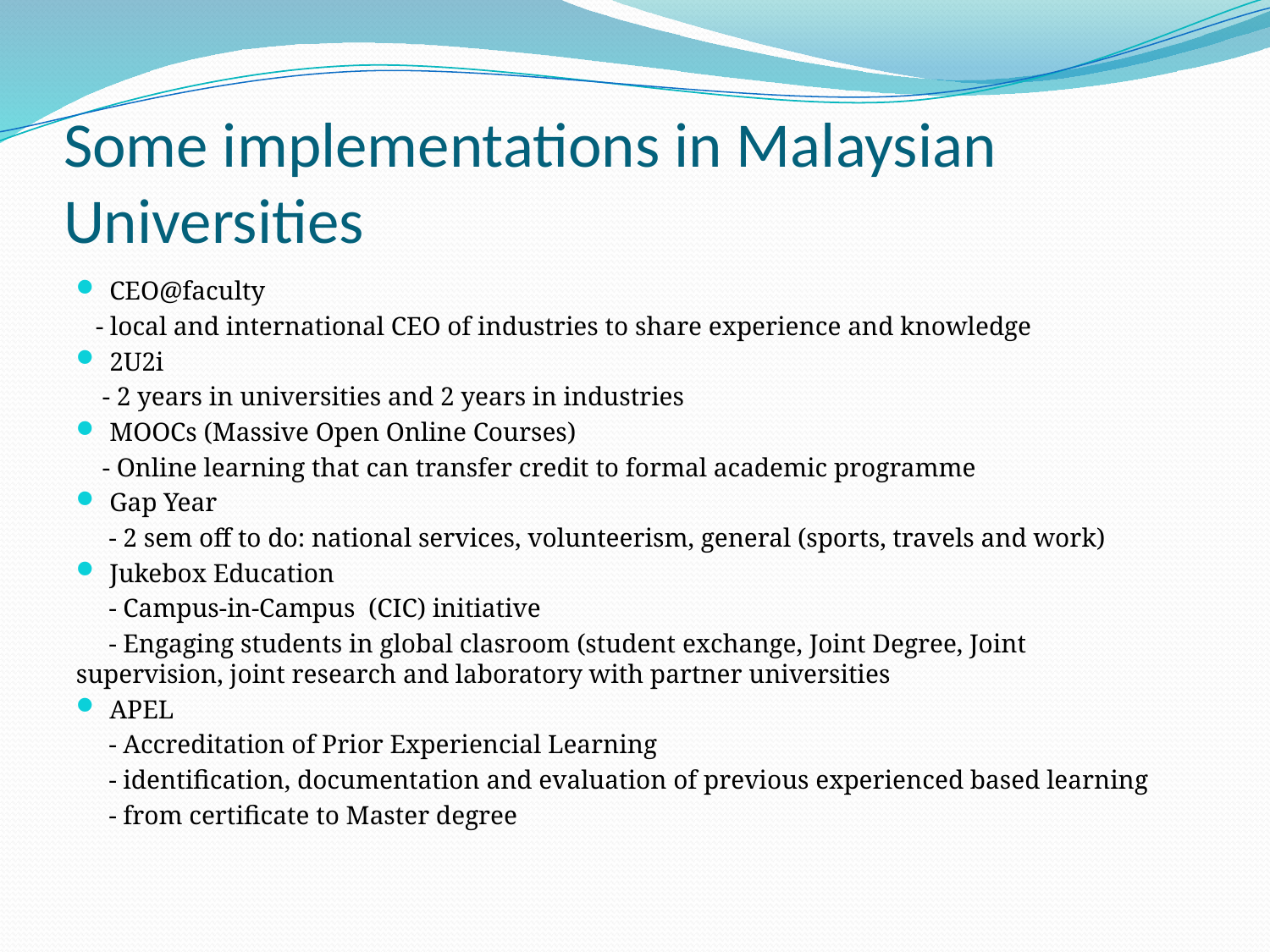

# Some implementations in Malaysian Universities
CEO@faculty
   - local and international CEO of industries to share experience and knowledge
2U2i
    - 2 years in universities and 2 years in industries
MOOCs (Massive Open Online Courses)
    - Online learning that can transfer credit to formal academic programme
Gap Year
     - 2 sem off to do: national services, volunteerism, general (sports, travels and work)
Jukebox Education
     - Campus-in-Campus  (CIC) initiative
     - Engaging students in global clasroom (student exchange, Joint Degree, Joint    supervision, joint research and laboratory with partner universities
APEL
     - Accreditation of Prior Experiencial Learning
     - identification, documentation and evaluation of previous experienced based learning
     - from certificate to Master degree